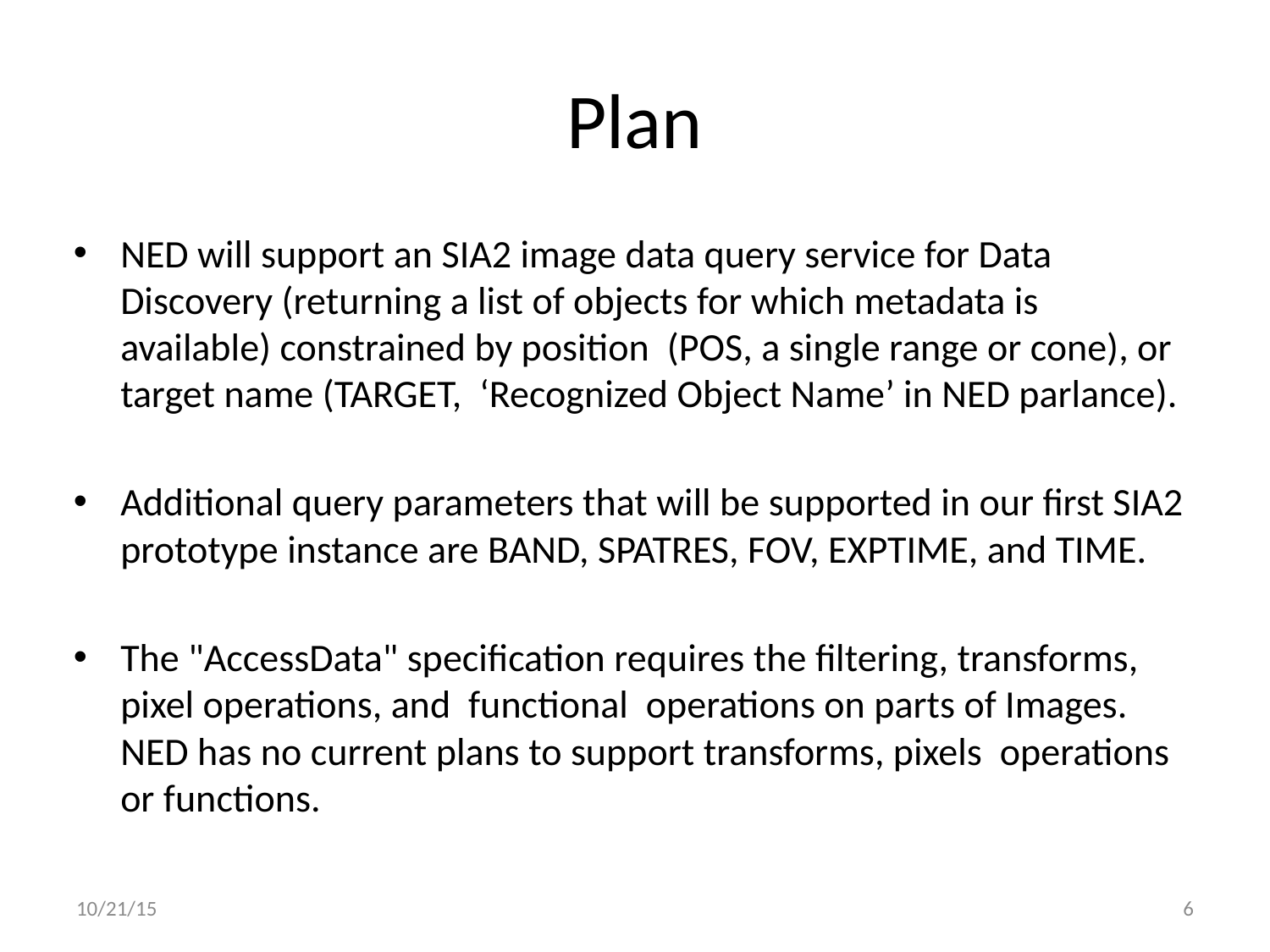

# Plan
NED will support an SIA2 image data query service for Data Discovery (returning a list of objects for which metadata is available) constrained by position  (POS, a single range or cone), or target name (TARGET,  ‘Recognized Object Name’ in NED parlance).

Additional query parameters that will be supported in our first SIA2 prototype instance are BAND, SPATRES, FOV, EXPTIME, and TIME.

The "AccessData" specification requires the filtering, transforms, pixel operations, and  functional  operations on parts of Images. NED has no current plans to support transforms, pixels  operations or functions.
10/21/15
6